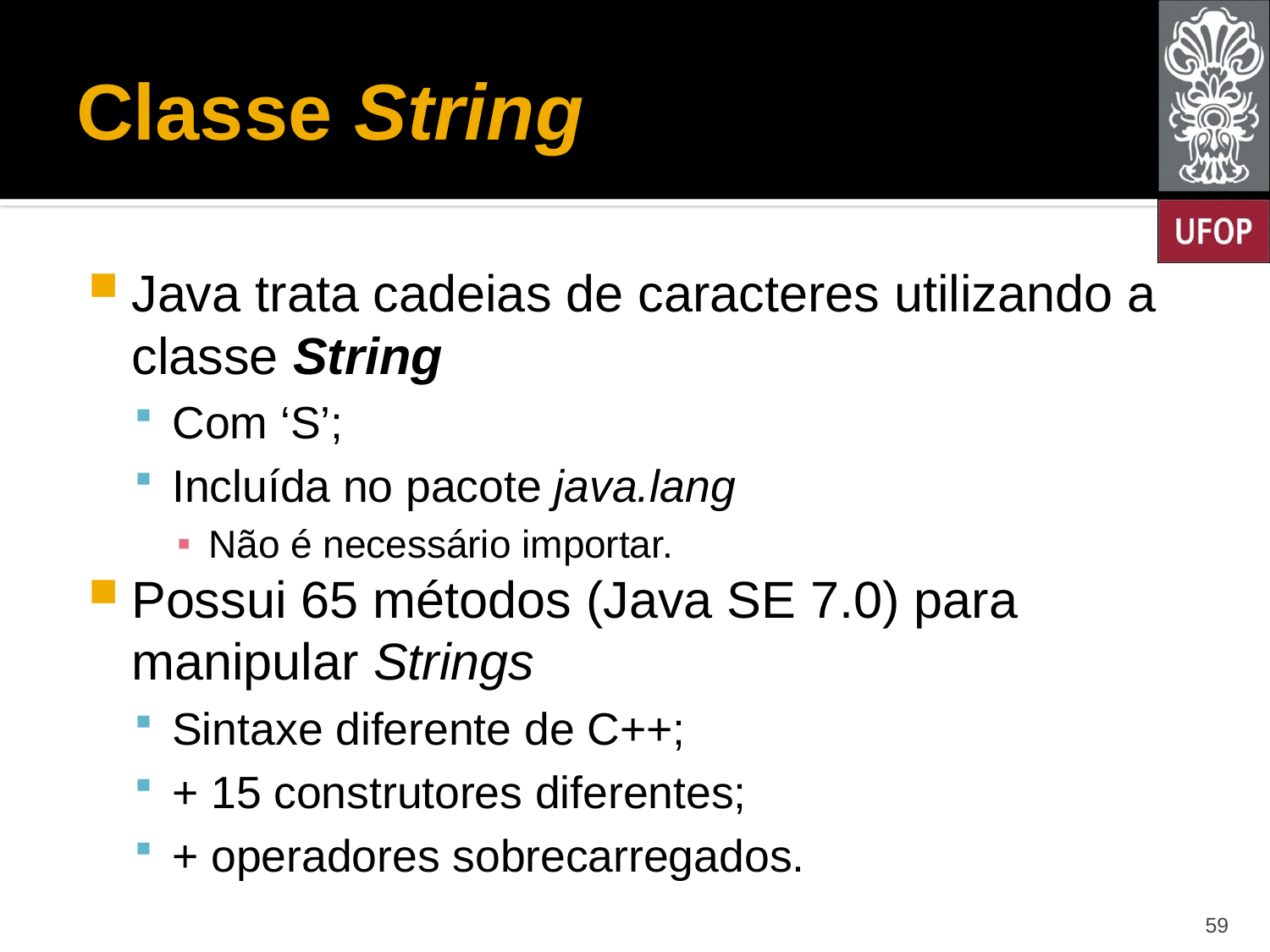

# Classe String
Java trata cadeias de caracteres utilizando a classe String
Com ‘S’;
Incluída no pacote java.lang
Não é necessário importar.
Possui 65 métodos (Java SE 7.0) para manipular Strings
Sintaxe diferente de C++;
+ 15 construtores diferentes;
+ operadores sobrecarregados.
59